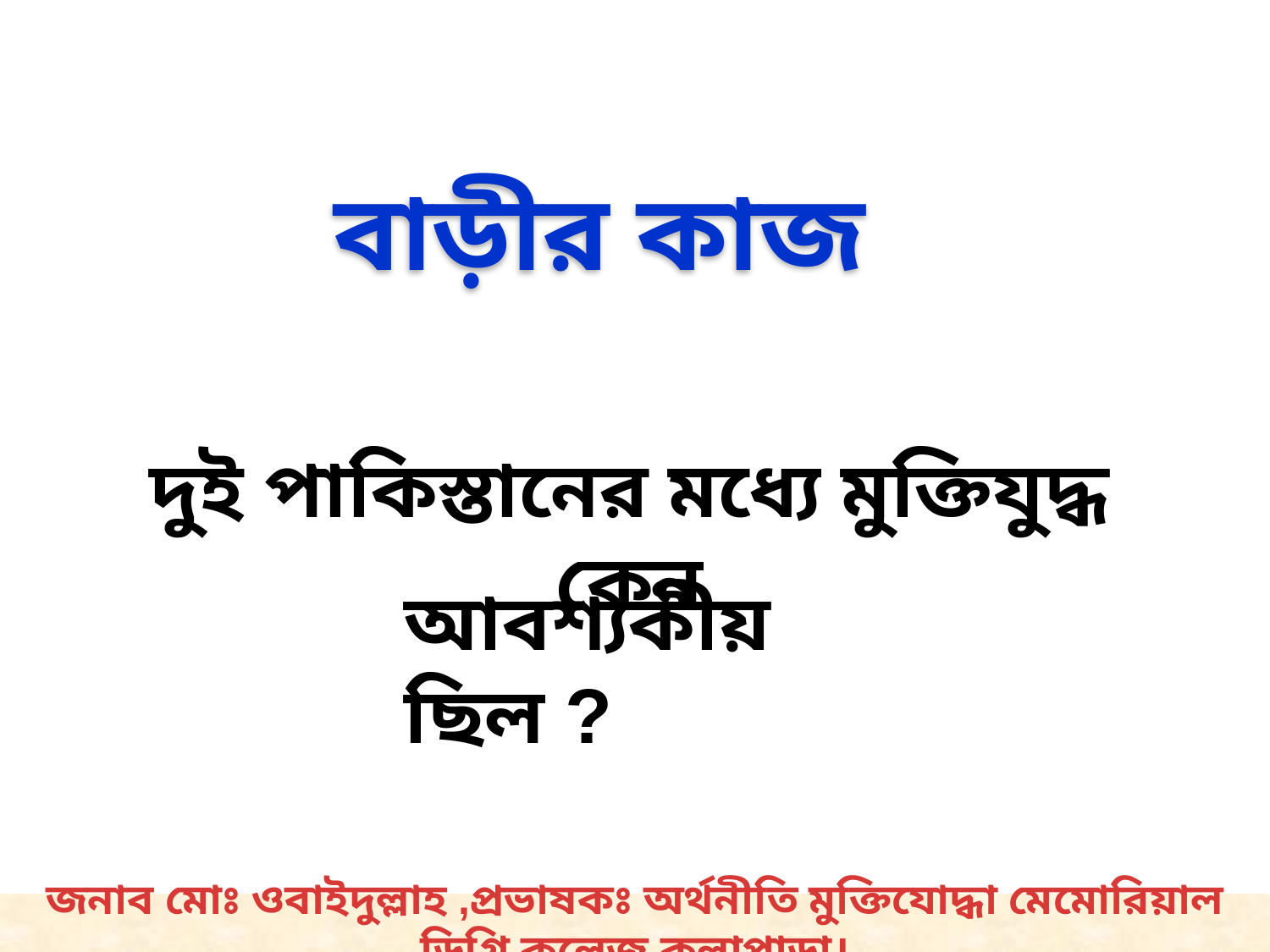

বাড়ীর কাজ
দুই পাকিস্তানের মধ্যে মুক্তিযুদ্ধ কেন
আবশ্যকীয় ছিল ?
জনাব মোঃ ওবাইদুল্লাহ ,প্রভাষকঃ অর্থনীতি মুক্তিযোদ্ধা মেমোরিয়াল ডিগ্রি কলেজ,কলাপাড়া।